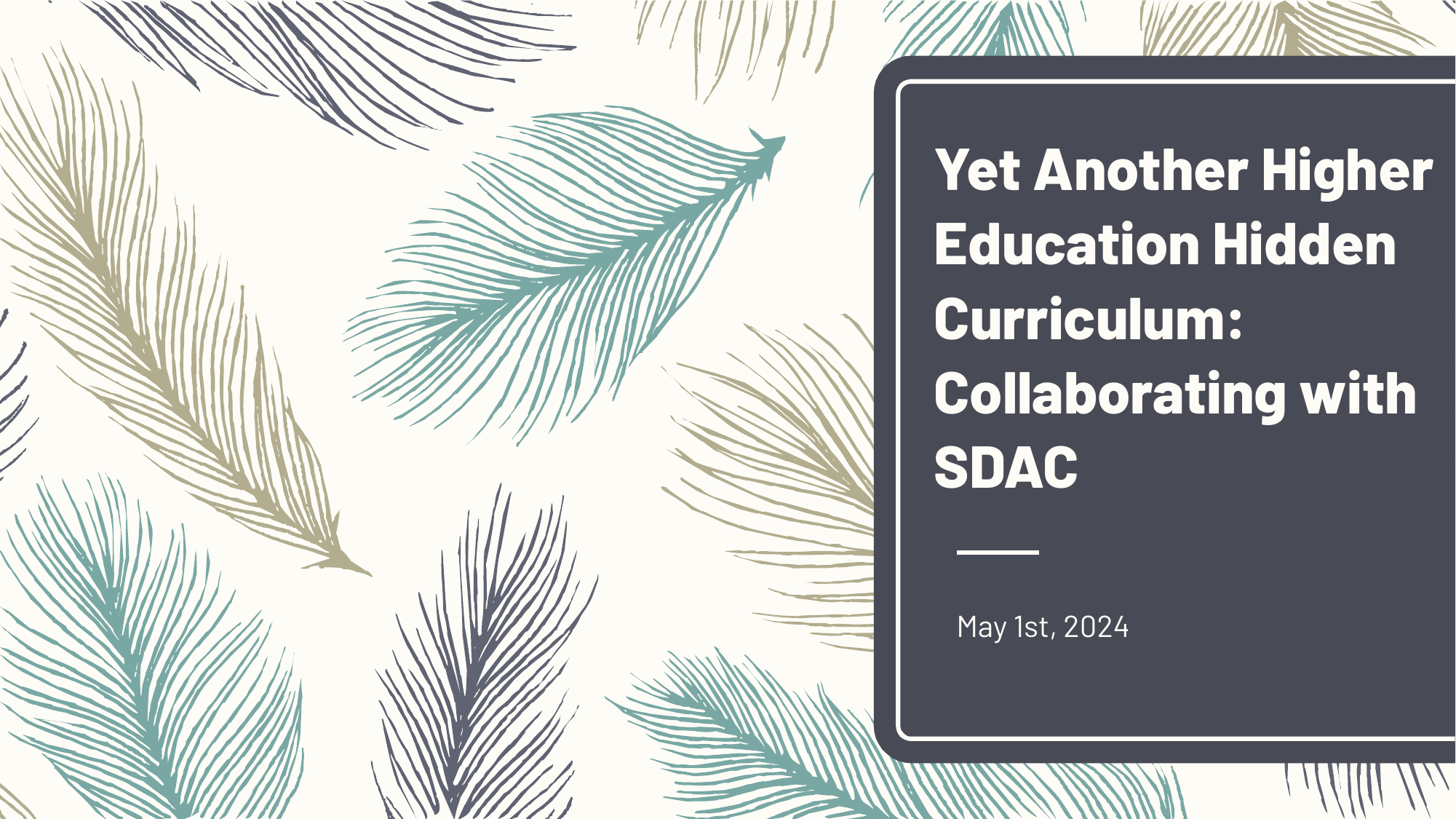

# Yet Another Higher Education Hidden Curriculum: Collaborating with SDAC
May 1st, 2024